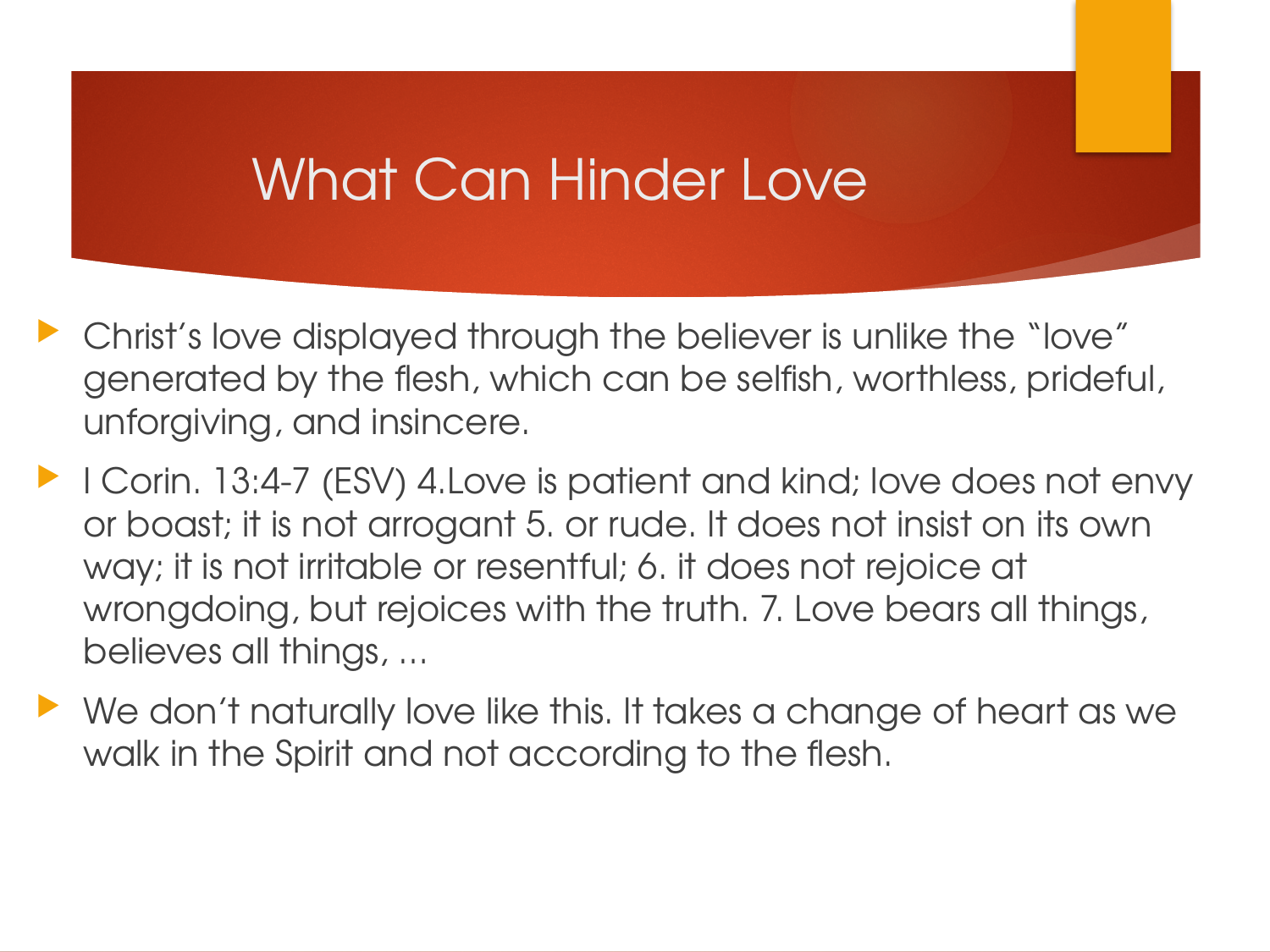

# What Can Hinder Love
Christ’s love displayed through the believer is unlike the “love” generated by the flesh, which can be selfish, worthless, prideful,  unforgiving, and insincere.
I Corin. 13:4-7 (ESV) 4.Love is patient and kind; love does not envy or boast; it is not arrogant 5. or rude. It does not insist on its own way; it is not irritable or resentful; 6. it does not rejoice at wrongdoing, but rejoices with the truth. 7. Love bears all things, believes all things, …
We don’t naturally love like this. It takes a change of heart as we walk in the Spirit and not according to the flesh.